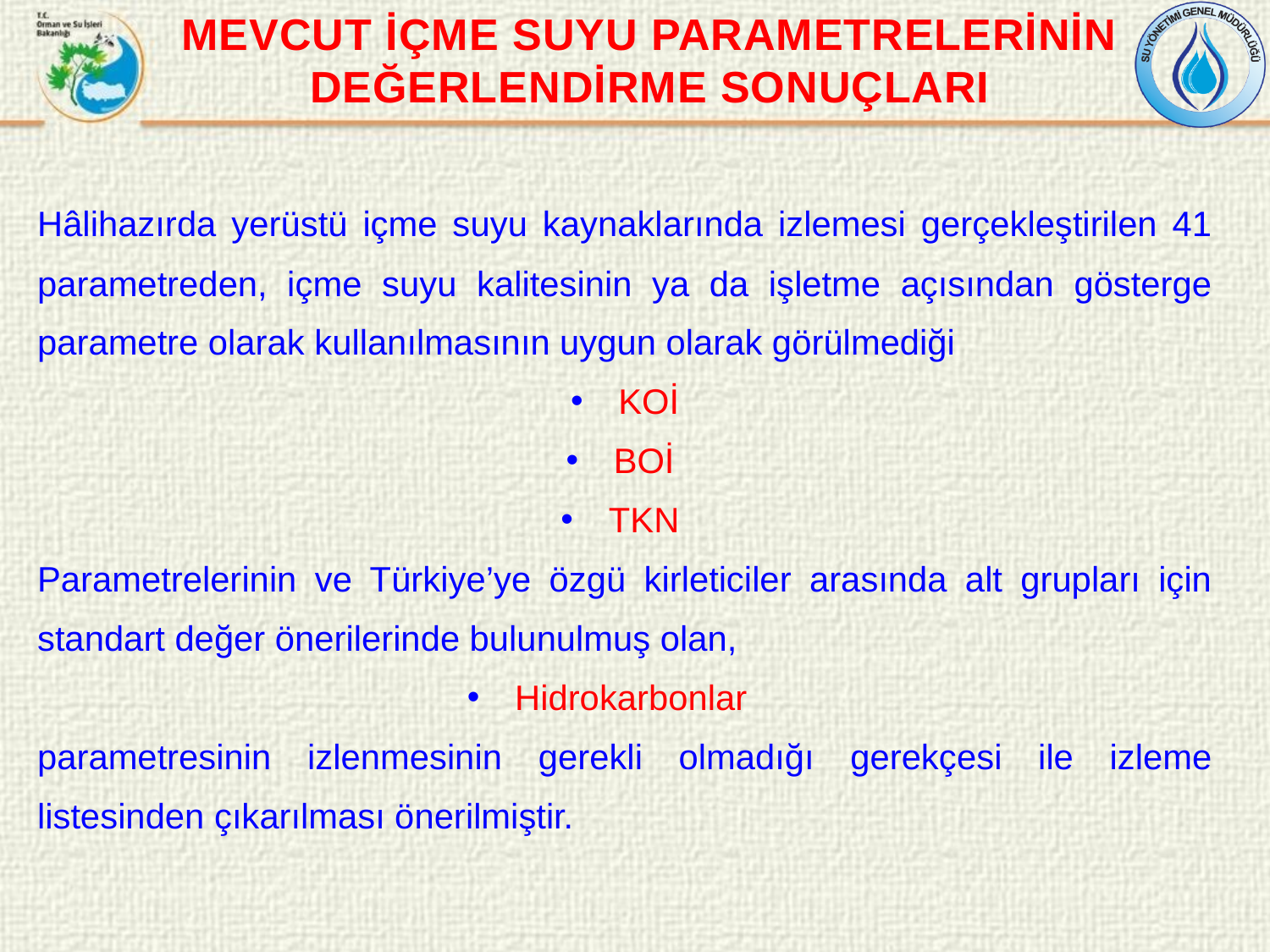

MEVCUT İÇME SUYU PARAMETRELERİNİN DEĞERLENDİRME SONUÇLARI

Hâlihazırda yerüstü içme suyu kaynaklarında izlemesi gerçekleştirilen 41 parametreden, içme suyu kalitesinin ya da işletme açısından gösterge parametre olarak kullanılmasının uygun olarak görülmediği
KOİ
BOİ
TKN
Parametrelerinin ve Türkiye’ye özgü kirleticiler arasında alt grupları için standart değer önerilerinde bulunulmuş olan,
Hidrokarbonlar
parametresinin izlenmesinin gerekli olmadığı gerekçesi ile izleme listesinden çıkarılması önerilmiştir.